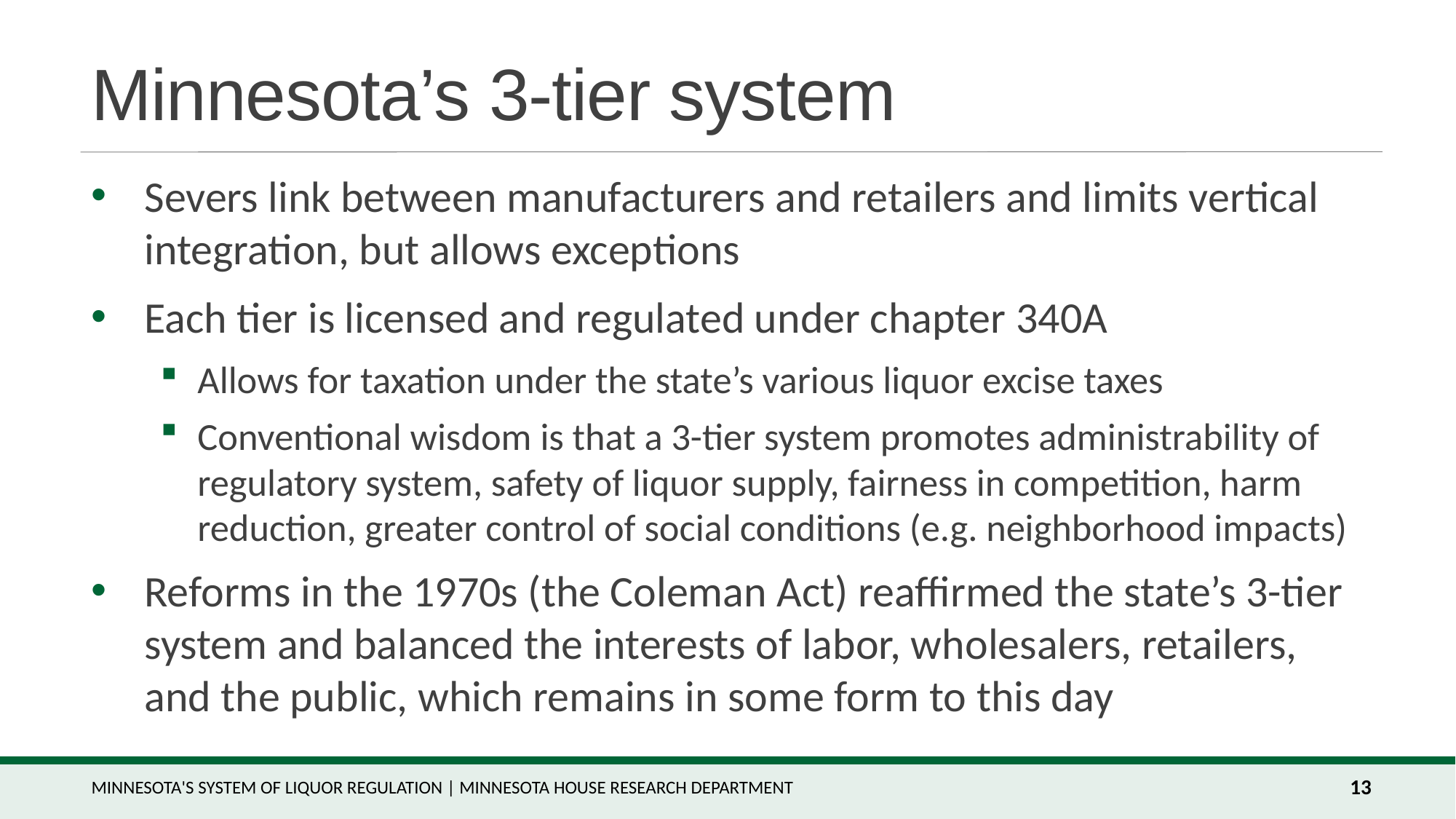

# Minnesota’s 3-tier system
Severs link between manufacturers and retailers and limits vertical integration, but allows exceptions
Each tier is licensed and regulated under chapter 340A
Allows for taxation under the state’s various liquor excise taxes
Conventional wisdom is that a 3-tier system promotes administrability of regulatory system, safety of liquor supply, fairness in competition, harm reduction, greater control of social conditions (e.g. neighborhood impacts)
Reforms in the 1970s (the Coleman Act) reaffirmed the state’s 3-tier system and balanced the interests of labor, wholesalers, retailers, and the public, which remains in some form to this day

Minnesota's System of Liquor Regulation | Minnesota House Research Department
13